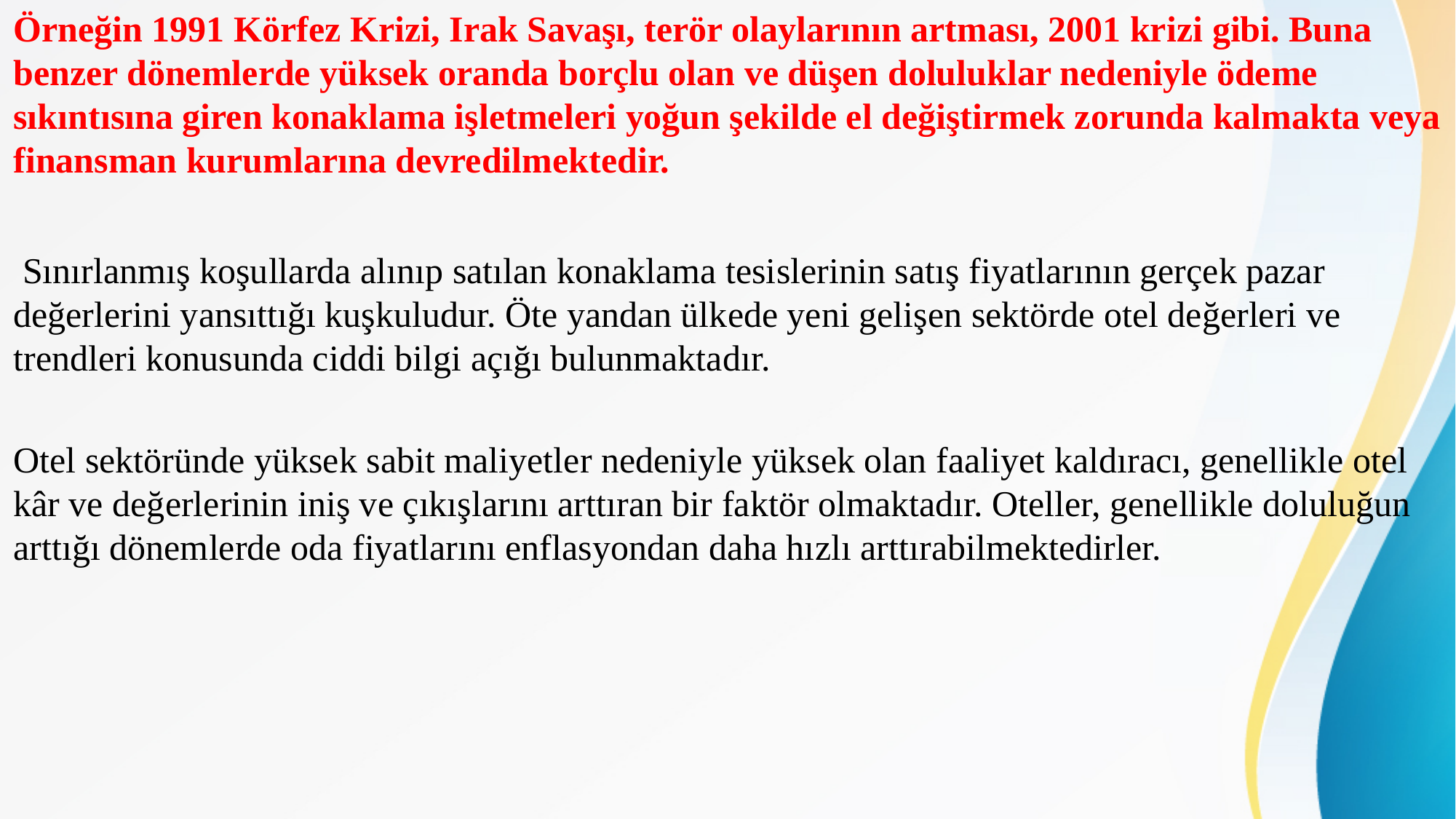

Örneğin 1991 Körfez Krizi, Irak Savaşı, terör olaylarının artması, 2001 krizi gibi. Buna benzer dönemlerde yüksek oranda borçlu olan ve düşen doluluklar nedeniyle ödeme sıkıntısına giren konaklama işletmeleri yoğun şekilde el değiştirmek zorunda kalmakta veya finansman kurumlarına devredilmektedir.

 Sınırlanmış koşullarda alınıp satılan konaklama tesislerinin satış fiyatlarının gerçek pazar değerlerini yansıttığı kuşkuludur. Öte yandan ülkede yeni gelişen sektörde otel değerleri ve trendleri konusunda ciddi bilgi açığı bulunmaktadır.

Otel sektöründe yüksek sabit maliyetler nedeniyle yüksek olan faaliyet kaldıracı, genellikle otel kâr ve değerlerinin iniş ve çıkışlarını arttıran bir faktör olmaktadır. Oteller, genellikle doluluğun arttığı dönemlerde oda fiyatlarını enflasyondan daha hızlı arttırabilmektedirler.